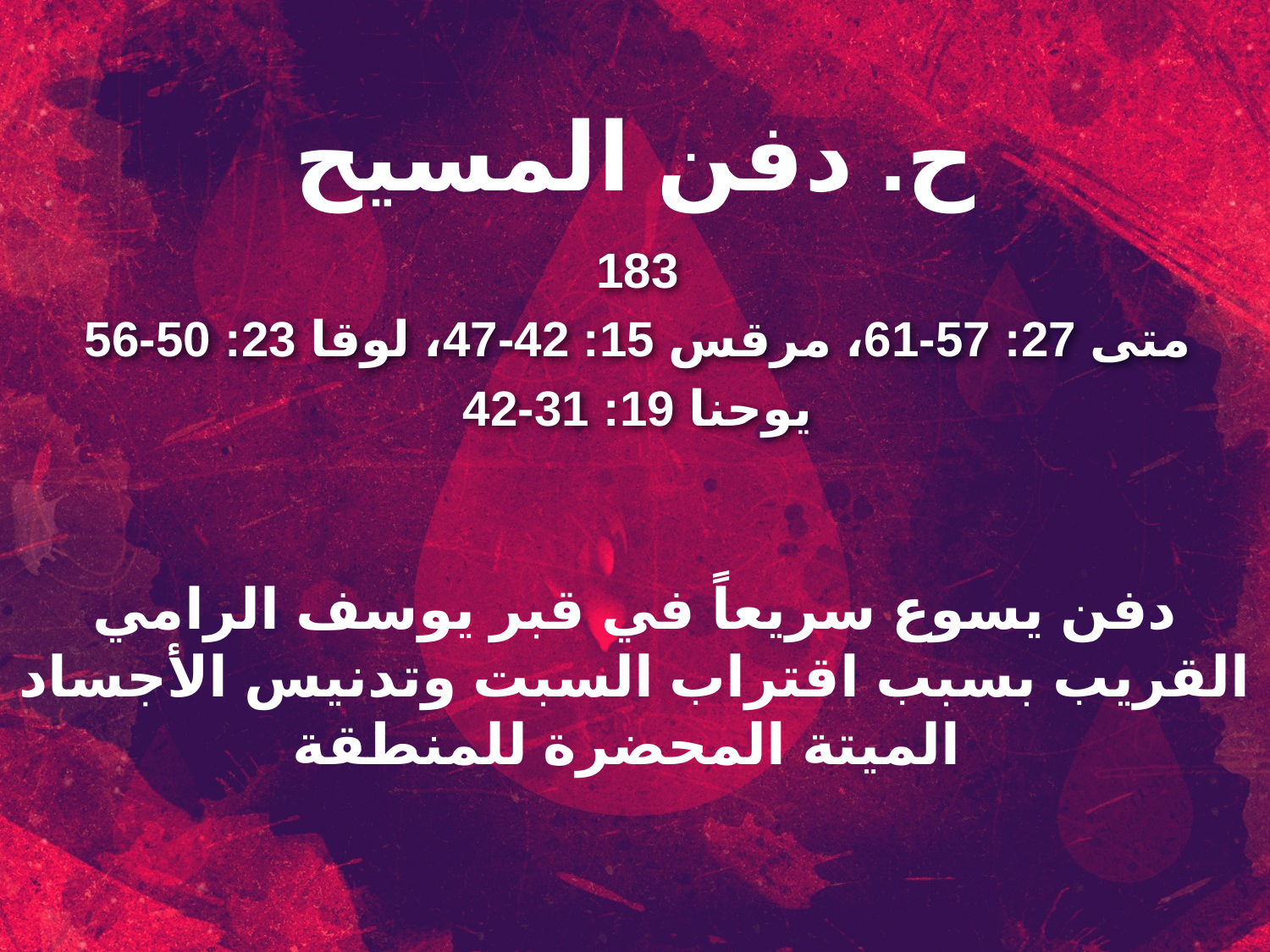

ح. دفن المسيح
183
متى 27: 57-61، مرقس 15: 42-47، لوقا 23: 50-56
يوحنا 19: 31-42
دفن يسوع سريعاً في قبر يوسف الرامي القريب بسبب اقتراب السبت وتدنيس الأجساد الميتة المحضرة للمنطقة